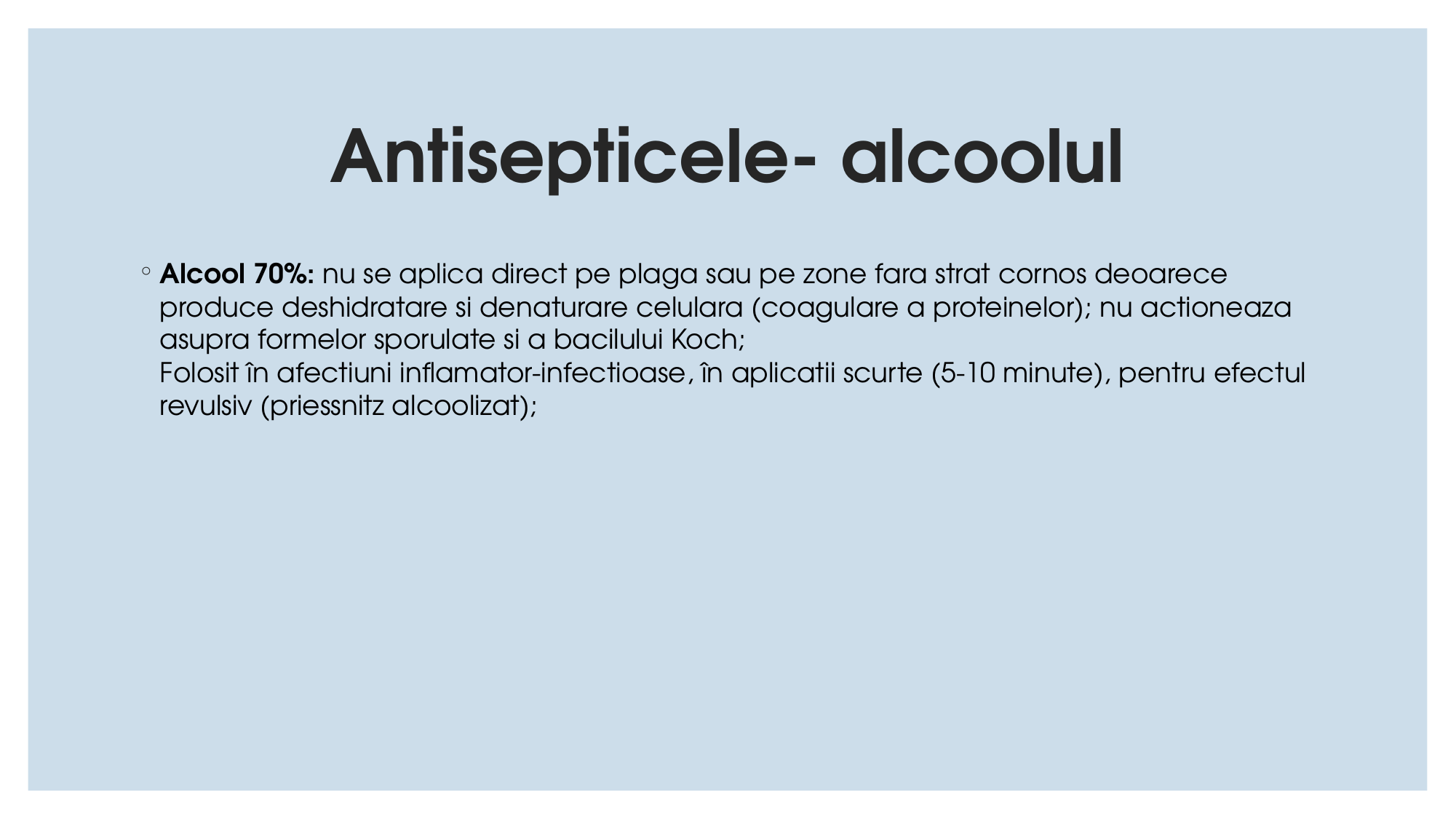

# Antisepticele- alcoolul
Alcool 70%: nu se aplica direct pe plaga sau pe zone fara strat cornos deoarece produce deshidratare si denaturare celulara (coagulare a proteinelor); nu actioneaza asupra formelor sporulate si a bacilului Koch; 
Folosit în afectiuni inflamator-infectioase, în aplicatii scurte (5-10 minute), pentru efectul revulsiv (priessnitz alcoolizat);